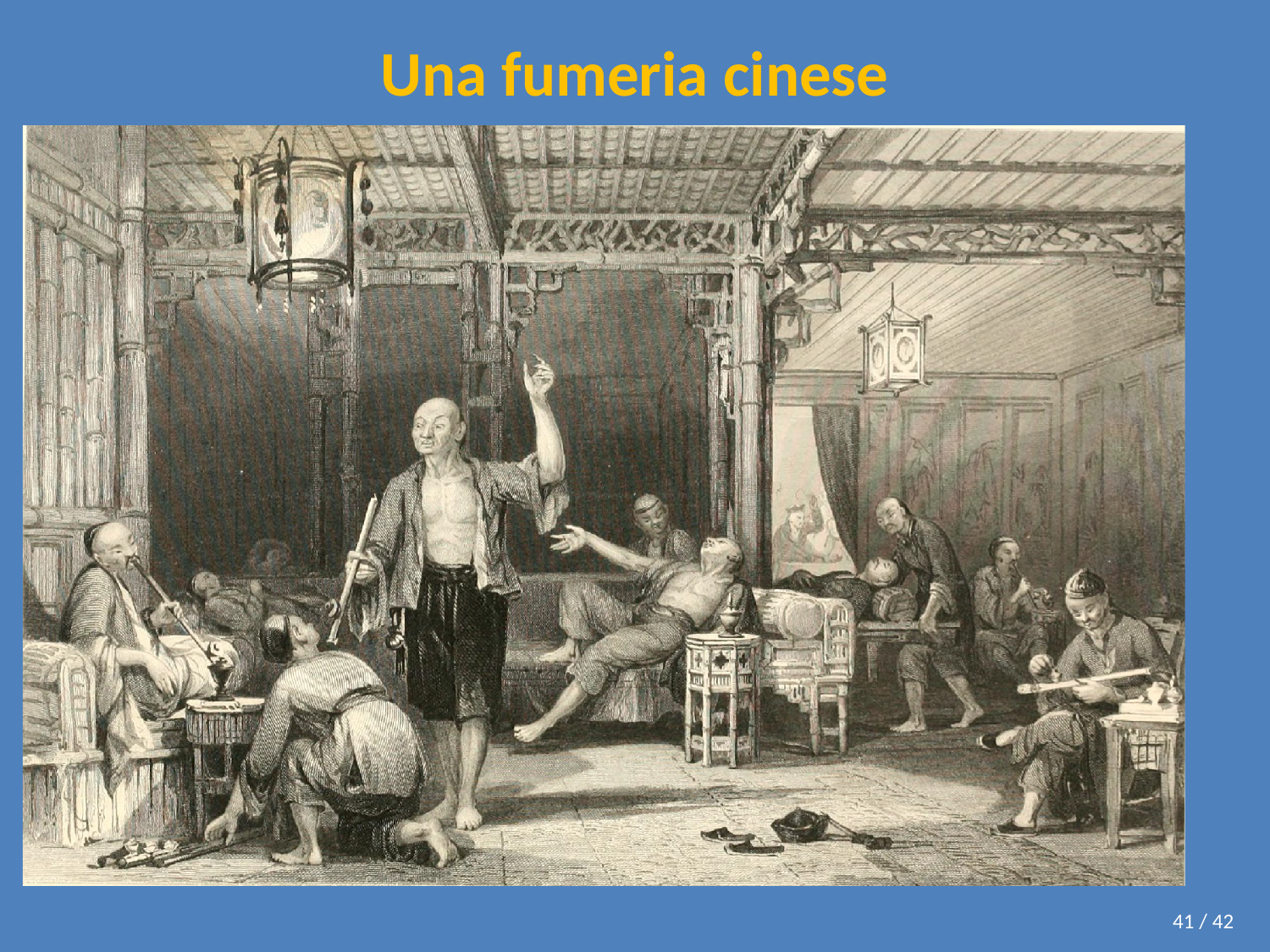

# Una fumeria cinese

41 / 42